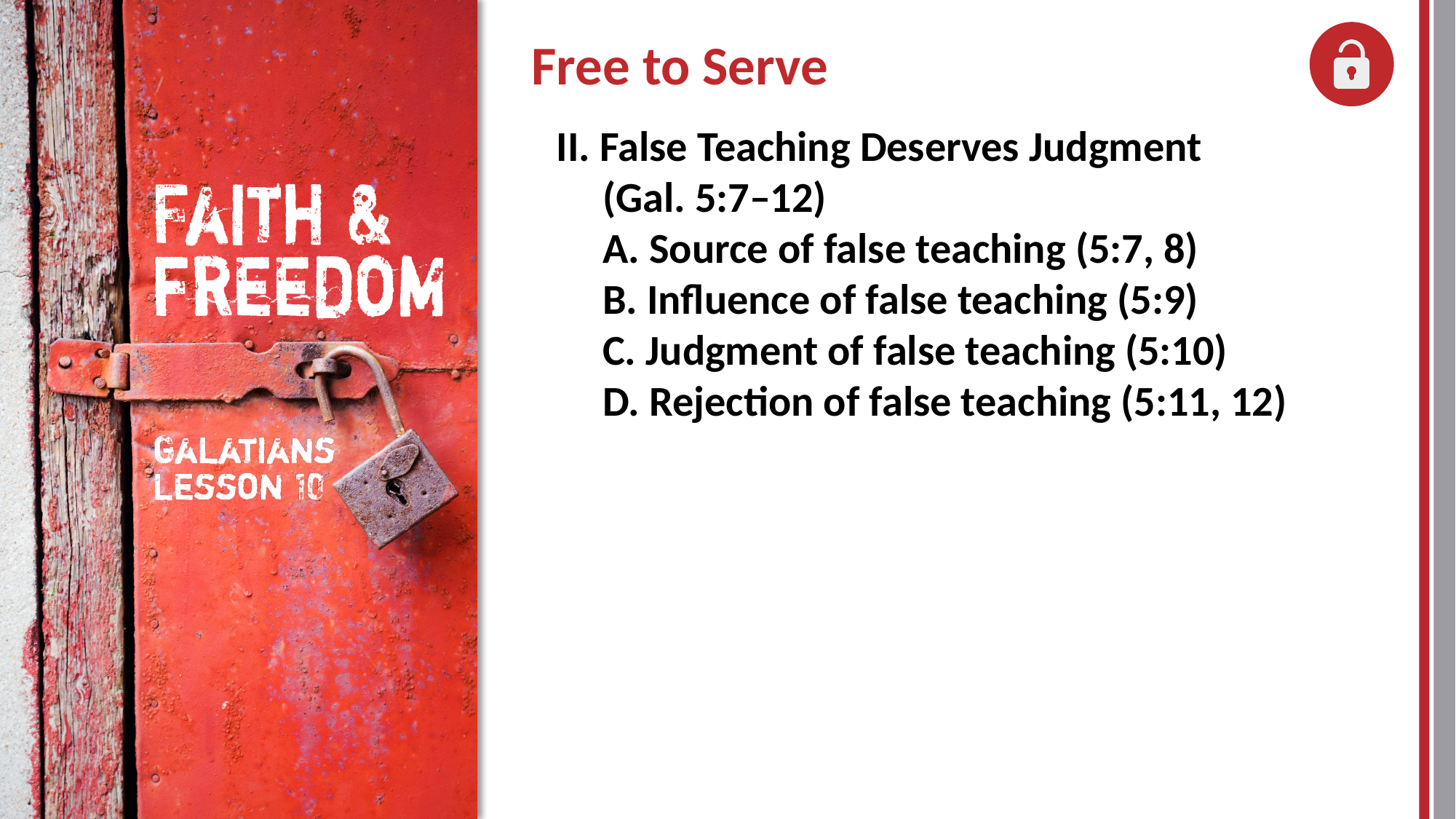

II. False Teaching Deserves Judgment
	(Gal. 5:7–12)
	A. Source of false teaching (5:7, 8)
	B. Influence of false teaching (5:9)
	C. Judgment of false teaching (5:10)
	D. Rejection of false teaching (5:11, 12)